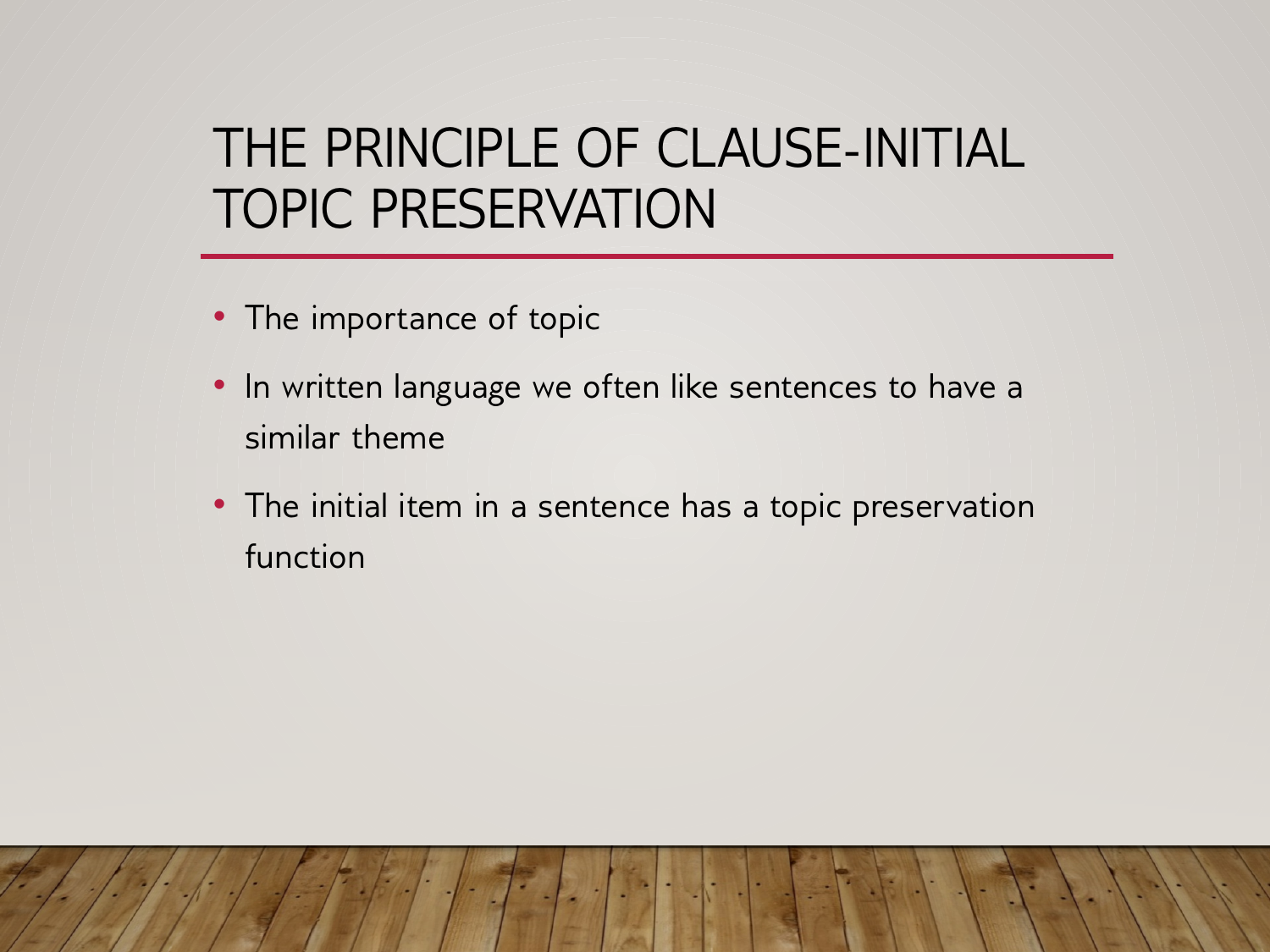

# The principle of Clause-Initial Topic Preservation
The importance of topic
In written language we often like sentences to have a similar theme
The initial item in a sentence has a topic preservation function